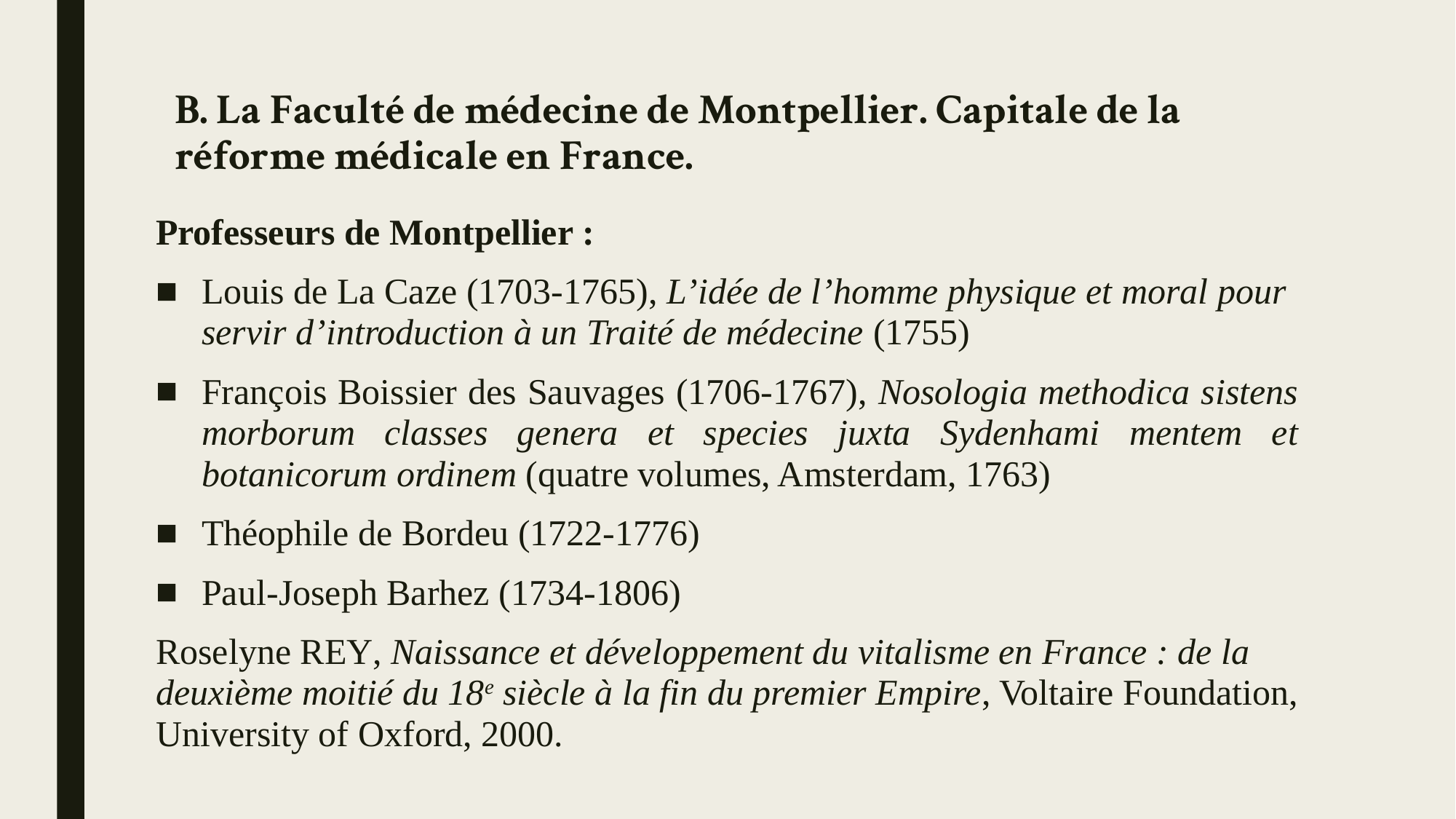

# B. La Faculté de médecine de Montpellier. Capitale de la réforme médicale en France.
Professeurs de Montpellier :
Louis de La Caze (1703-1765), L’idée de l’homme physique et moral pour servir d’introduction à un Traité de médecine (1755)
François Boissier des Sauvages (1706-1767), Nosologia methodica sistens morborum classes genera et species juxta Sydenhami mentem et botanicorum ordinem (quatre volumes, Amsterdam, 1763)
Théophile de Bordeu (1722-1776)
Paul-Joseph Barhez (1734-1806)
Roselyne Rey, Naissance et développement du vitalisme en France : de la deuxième moitié du 18e siècle à la fin du premier Empire, Voltaire Foundation, University of Oxford, 2000.